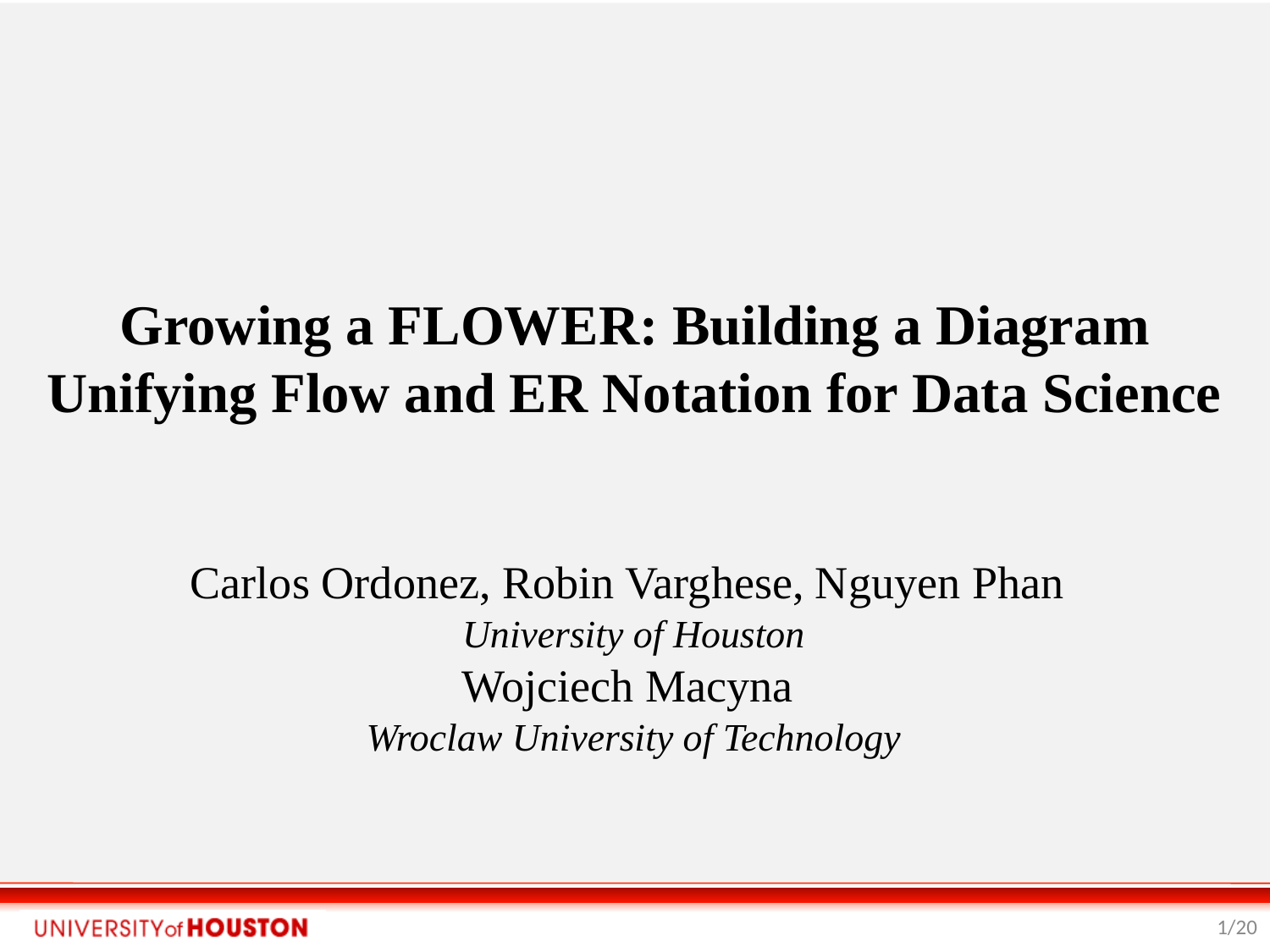

Growing a FLOWER: Building a Diagram Unifying Flow and ER Notation for Data Science
Carlos Ordonez, Robin Varghese, Nguyen Phan
University of Houston
Wojciech Macyna
Wroclaw University of Technology
1/20